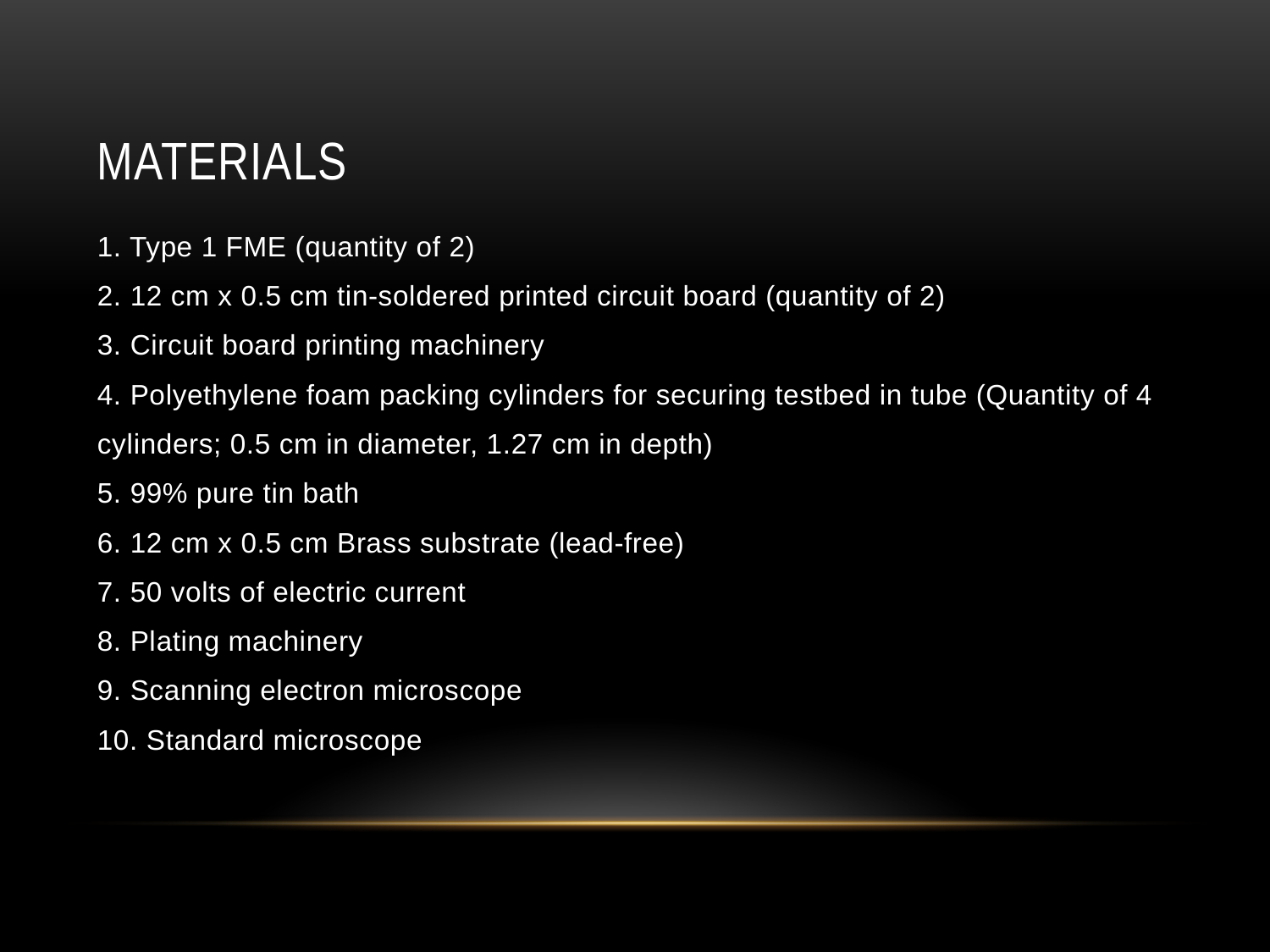

# Materials
1. Type 1 FME (quantity of 2)
2. 12 cm x 0.5 cm tin-soldered printed circuit board (quantity of 2)
3. Circuit board printing machinery
4. Polyethylene foam packing cylinders for securing testbed in tube (Quantity of 4
cylinders; 0.5 cm in diameter, 1.27 cm in depth)
5. 99% pure tin bath
6. 12 cm x 0.5 cm Brass substrate (lead-free)
7. 50 volts of electric current
8. Plating machinery
9. Scanning electron microscope
10. Standard microscope